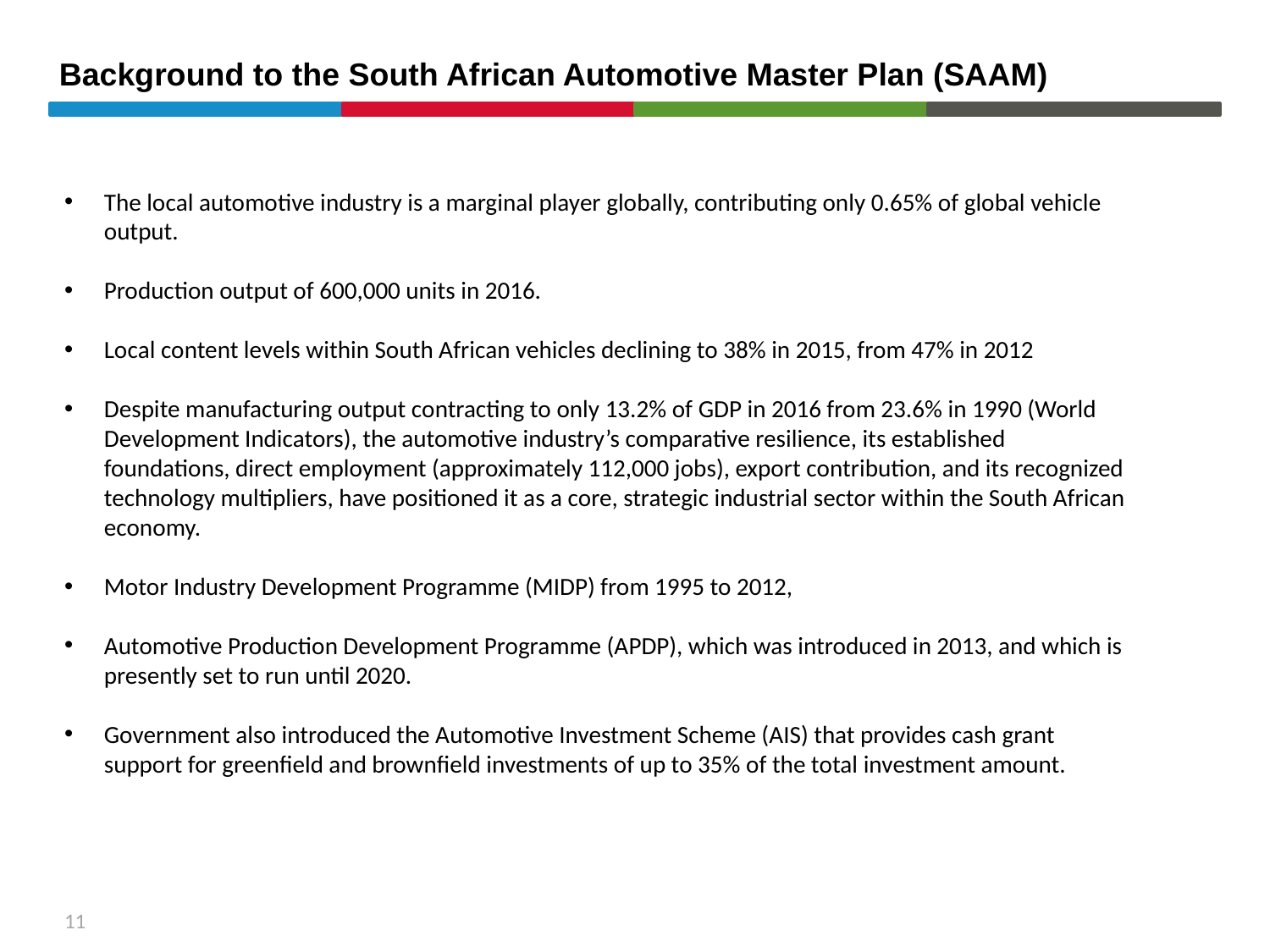

# Background to the South African Automotive Master Plan (SAAM)

The local automotive industry is a marginal player globally, contributing only 0.65% of global vehicle output.

Production output of 600,000 units in 2016.

Local content levels within South African vehicles declining to 38% in 2015, from 47% in 2012

Despite manufacturing output contracting to only 13.2% of GDP in 2016 from 23.6% in 1990 (World Development Indicators), the automotive industry’s comparative resilience, its established foundations, direct employment (approximately 112,000 jobs), export contribution, and its recognized technology multipliers, have positioned it as a core, strategic industrial sector within the South African economy.

Motor Industry Development Programme (MIDP) from 1995 to 2012,

Automotive Production Development Programme (APDP), which was introduced in 2013, and which is presently set to run until 2020.

Government also introduced the Automotive Investment Scheme (AIS) that provides cash grant support for greenfield and brownfield investments of up to 35% of the total investment amount.
11